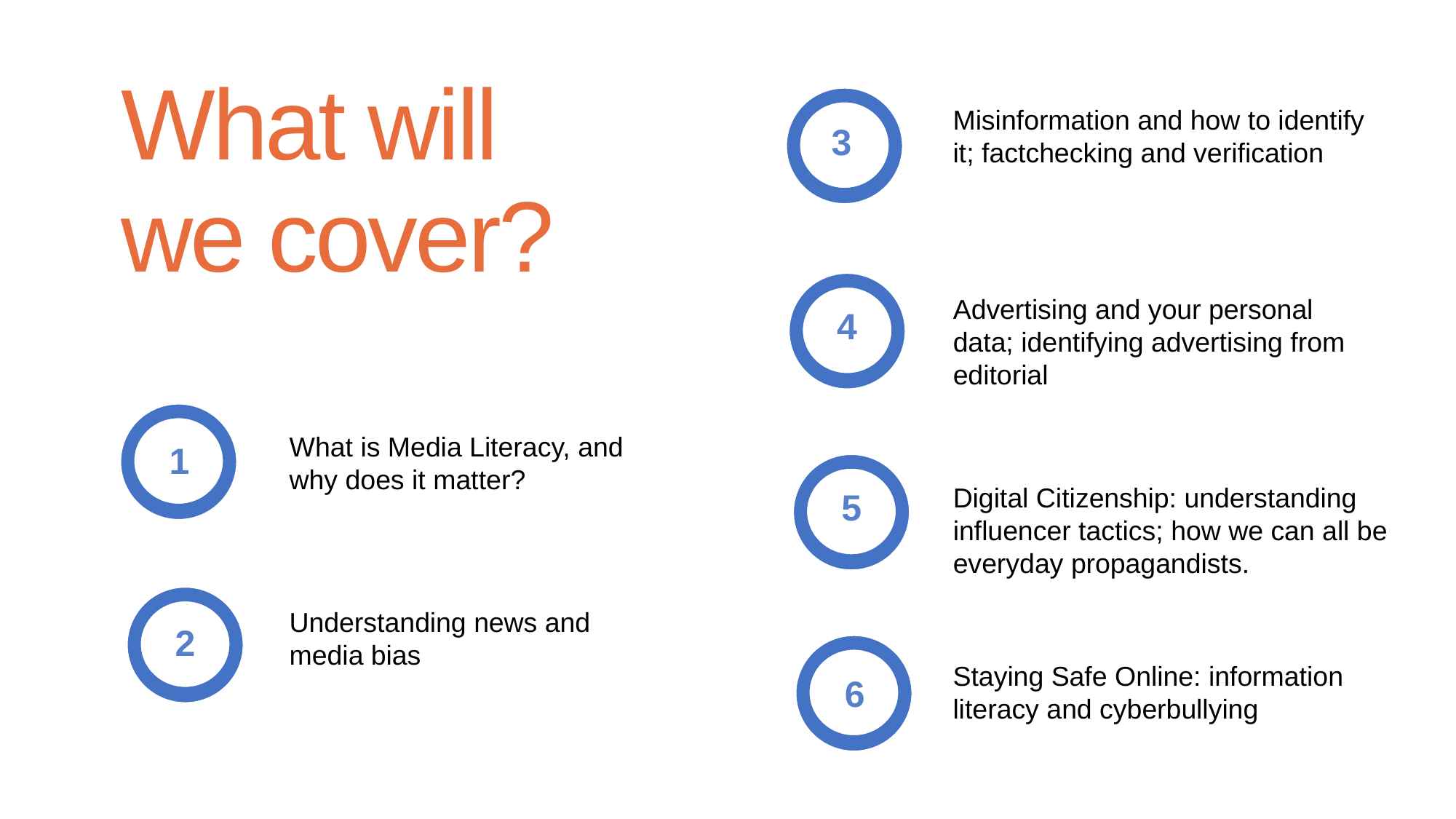

What will we cover?

Misinformation and how to identify it; factchecking and verification
3

Advertising and your personal data; identifying advertising from editorial
4

What is Media Literacy, and why does it matter?
1

Digital Citizenship: understanding influencer tactics; how we can all be everyday propagandists.
5

Understanding news and media bias
2

Staying Safe Online: information literacy and cyberbullying
6